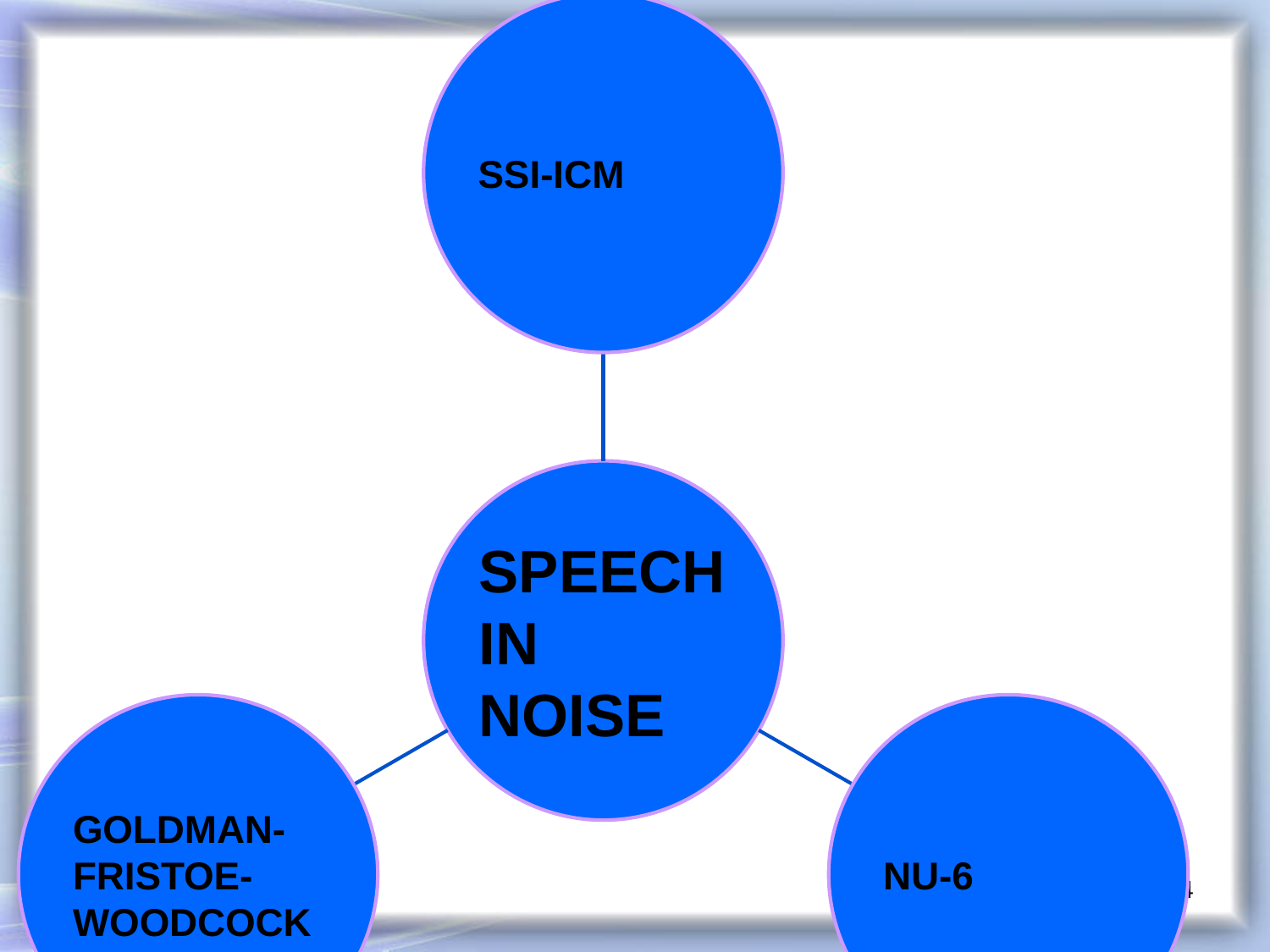

SPEECH
IN
NOISE

SSI-ICM

NU-6

GOLDMAN-
FRISTOE-
WOODCOCK
94